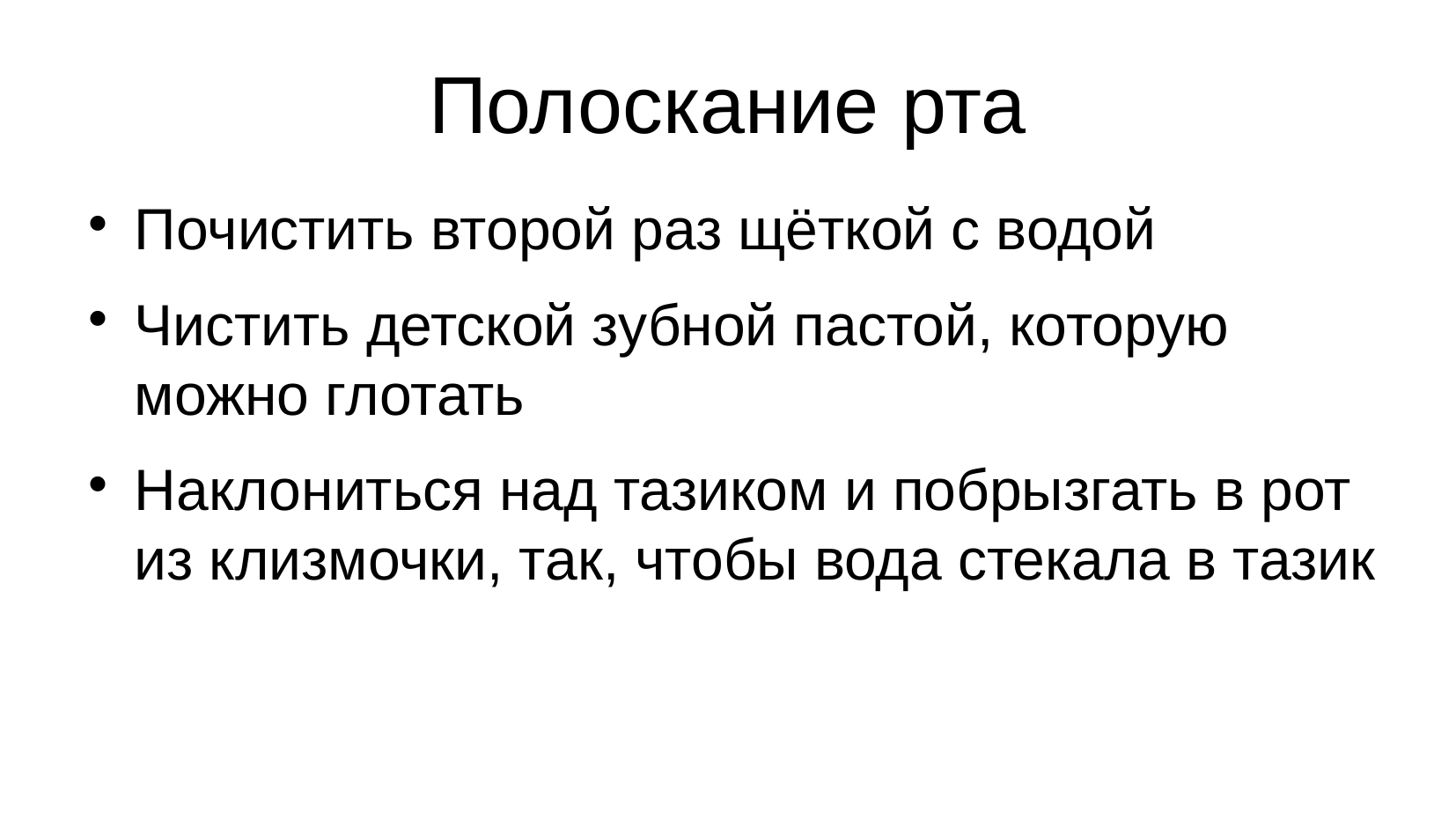

# Полоскание рта
Почистить второй раз щёткой с водой
Чистить детской зубной пастой, которую можно глотать
Наклониться над тазиком и побрызгать в рот из клизмочки, так, чтобы вода стекала в тазик